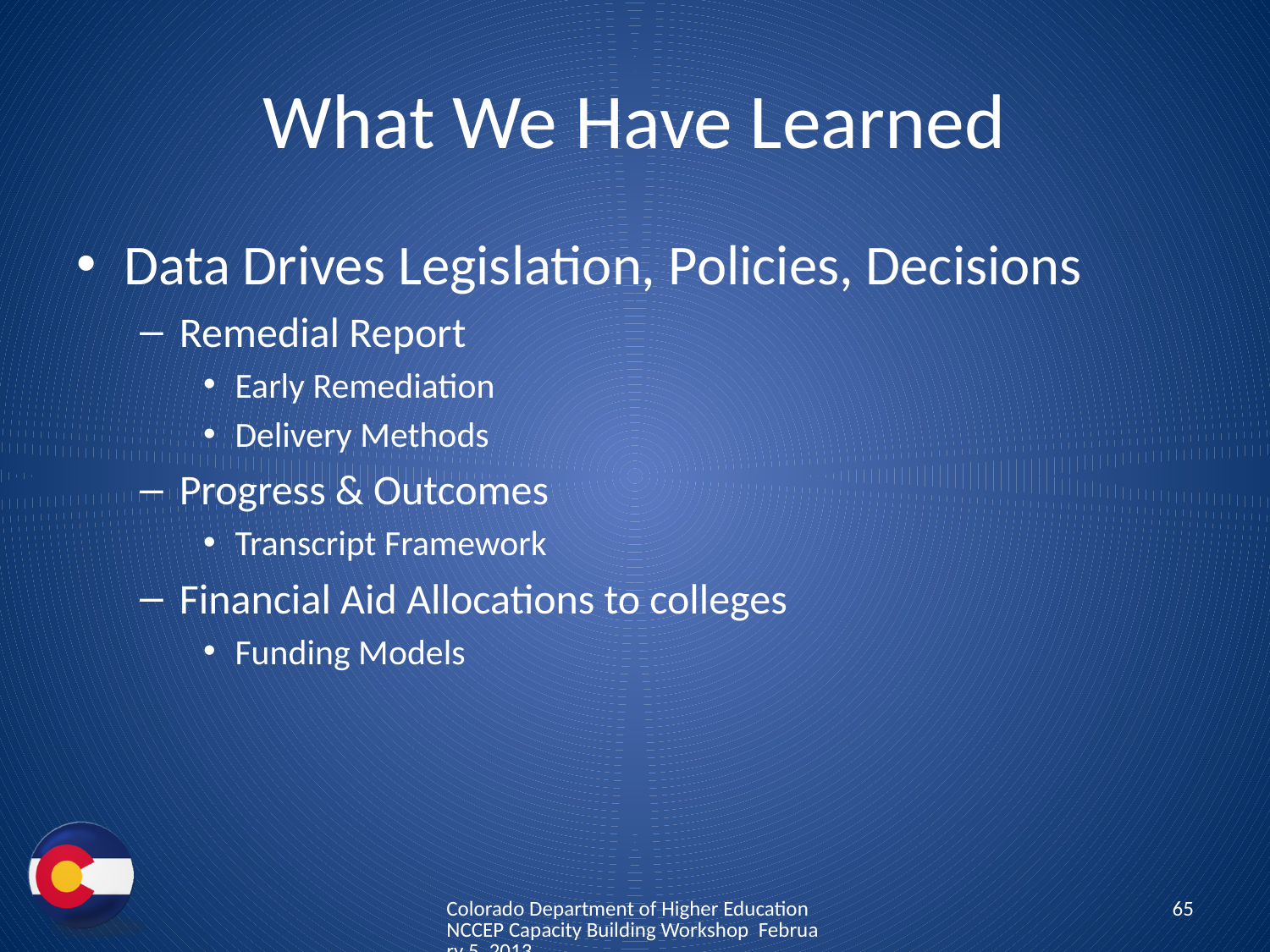

# What We Have Learned
Data Drives Legislation, Policies, Decisions
Remedial Report
Early Remediation
Delivery Methods
Progress & Outcomes
Transcript Framework
Financial Aid Allocations to colleges
Funding Models
Colorado Department of Higher Education NCCEP Capacity Building Workshop  February 5, 2013
65